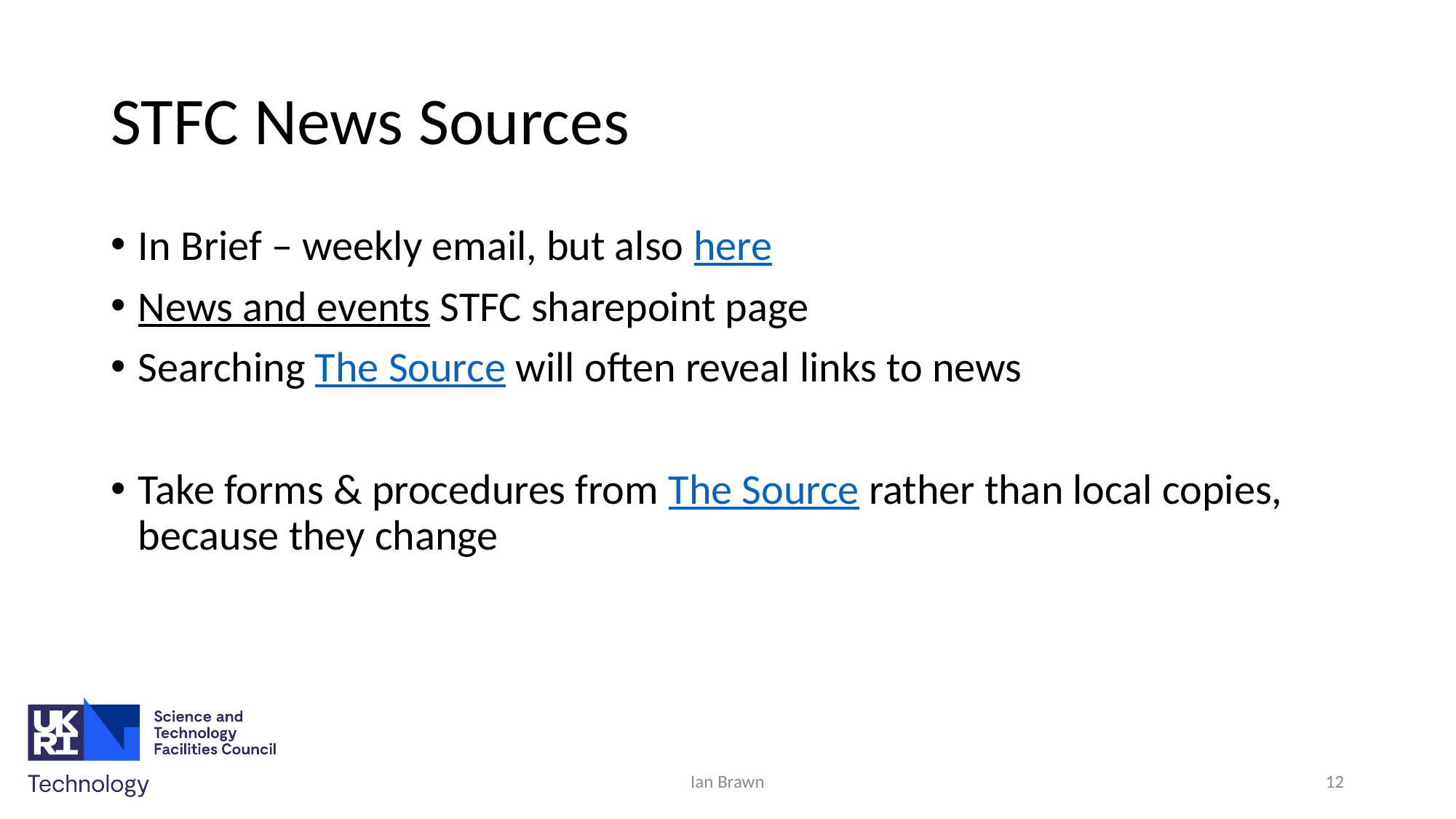

# STFC News Sources
In Brief – weekly email, but also here
News and events STFC sharepoint page
Searching The Source will often reveal links to news

Take forms & procedures from The Source rather than local copies, because they change
Ian Brawn
12